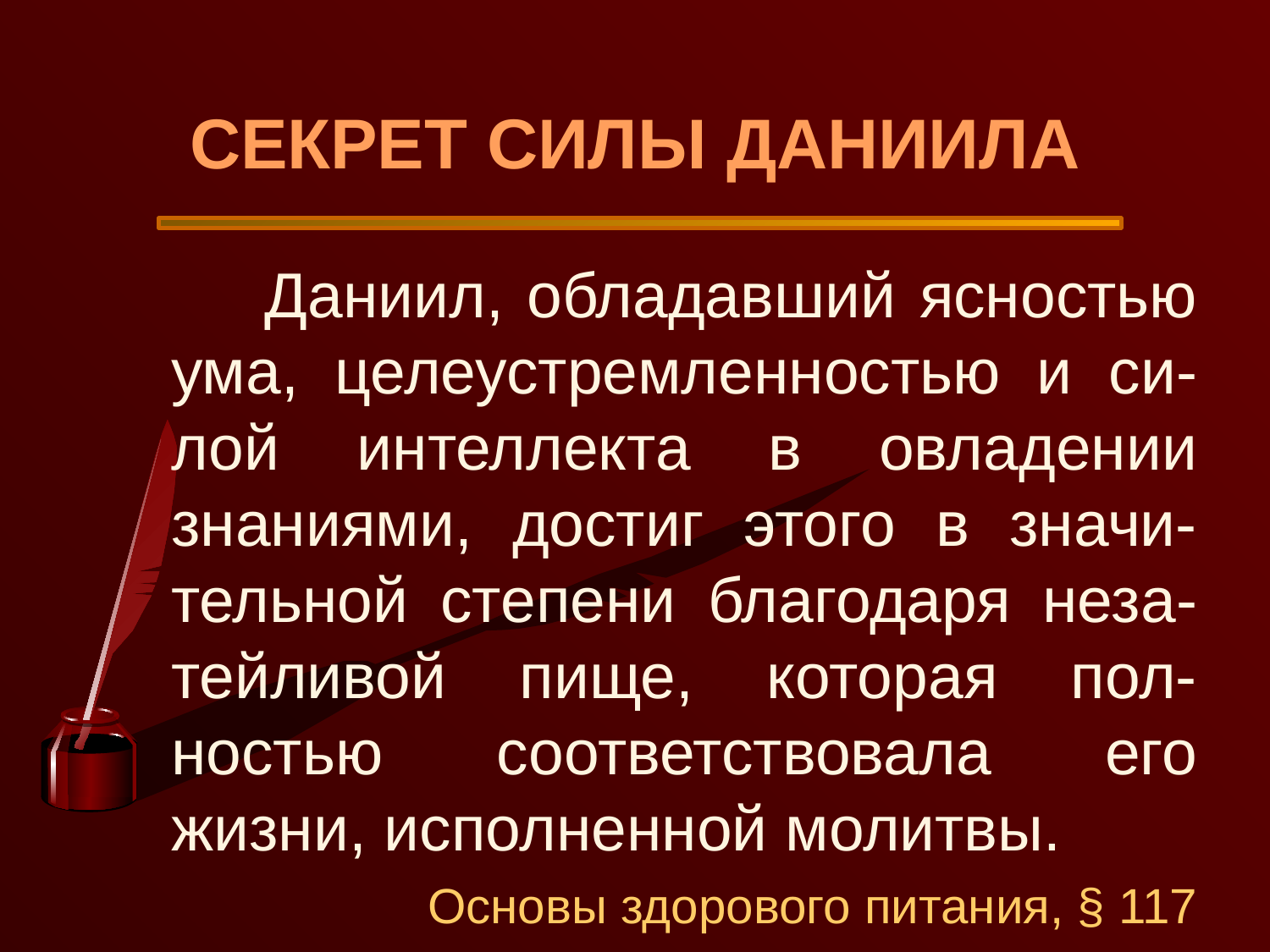

СЕКРЕТ СИЛЫ ДАНИИЛА

    Даниил, обладавший ясностью ума, целеустремленностью и си-лой интеллекта в овладении знаниями, достиг этого в значи-тельной степени благодаря неза-тейливой пище, которая пол-ностью соответствовала его жизни, исполненной молитвы.
Основы здорового питания, § 117